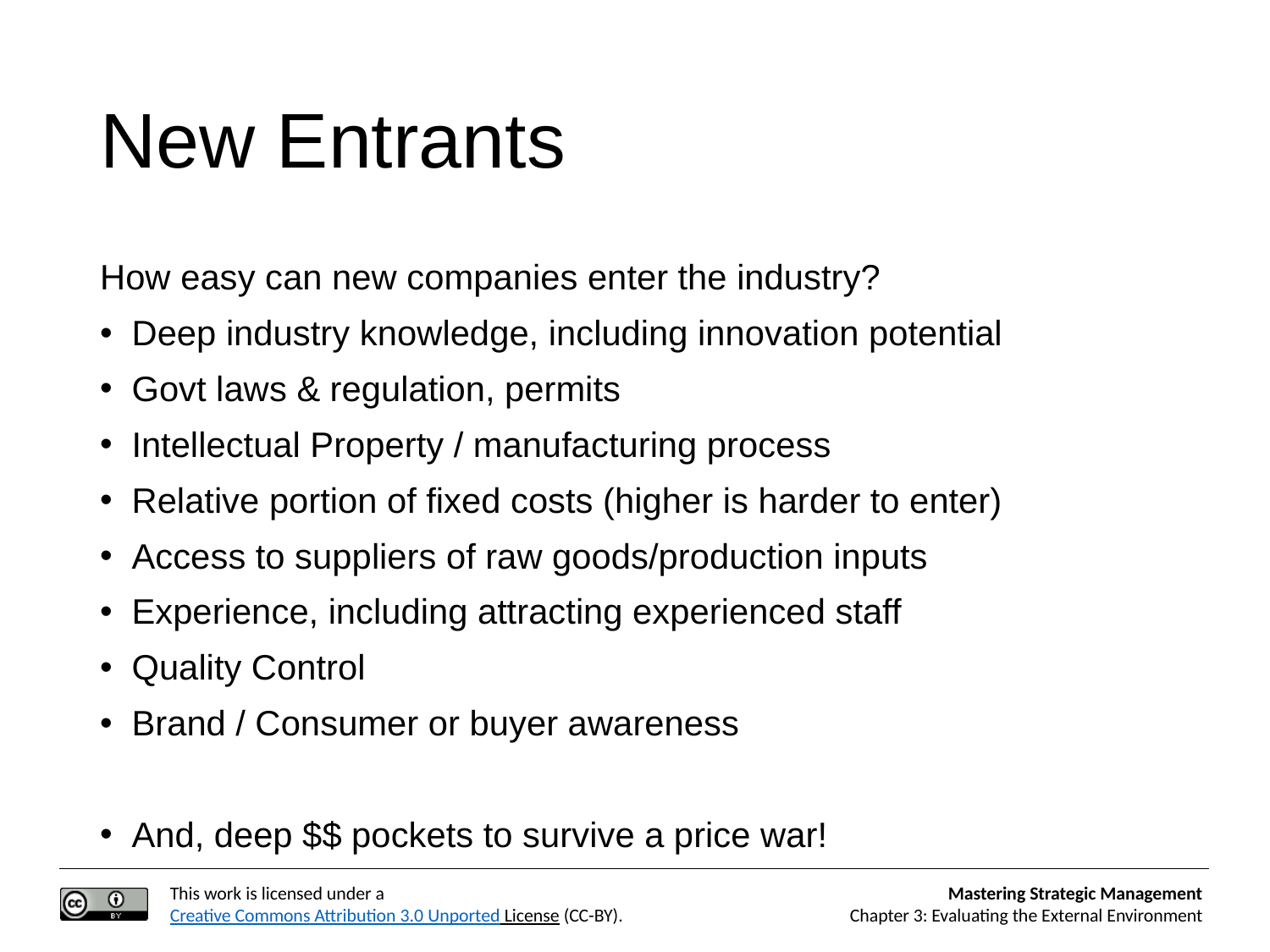

# New Entrants
How easy can new companies enter the industry?
Deep industry knowledge, including innovation potential
Govt laws & regulation, permits
Intellectual Property / manufacturing process
Relative portion of fixed costs (higher is harder to enter)
Access to suppliers of raw goods/production inputs
Experience, including attracting experienced staff
Quality Control
Brand / Consumer or buyer awareness

And, deep $$ pockets to survive a price war!